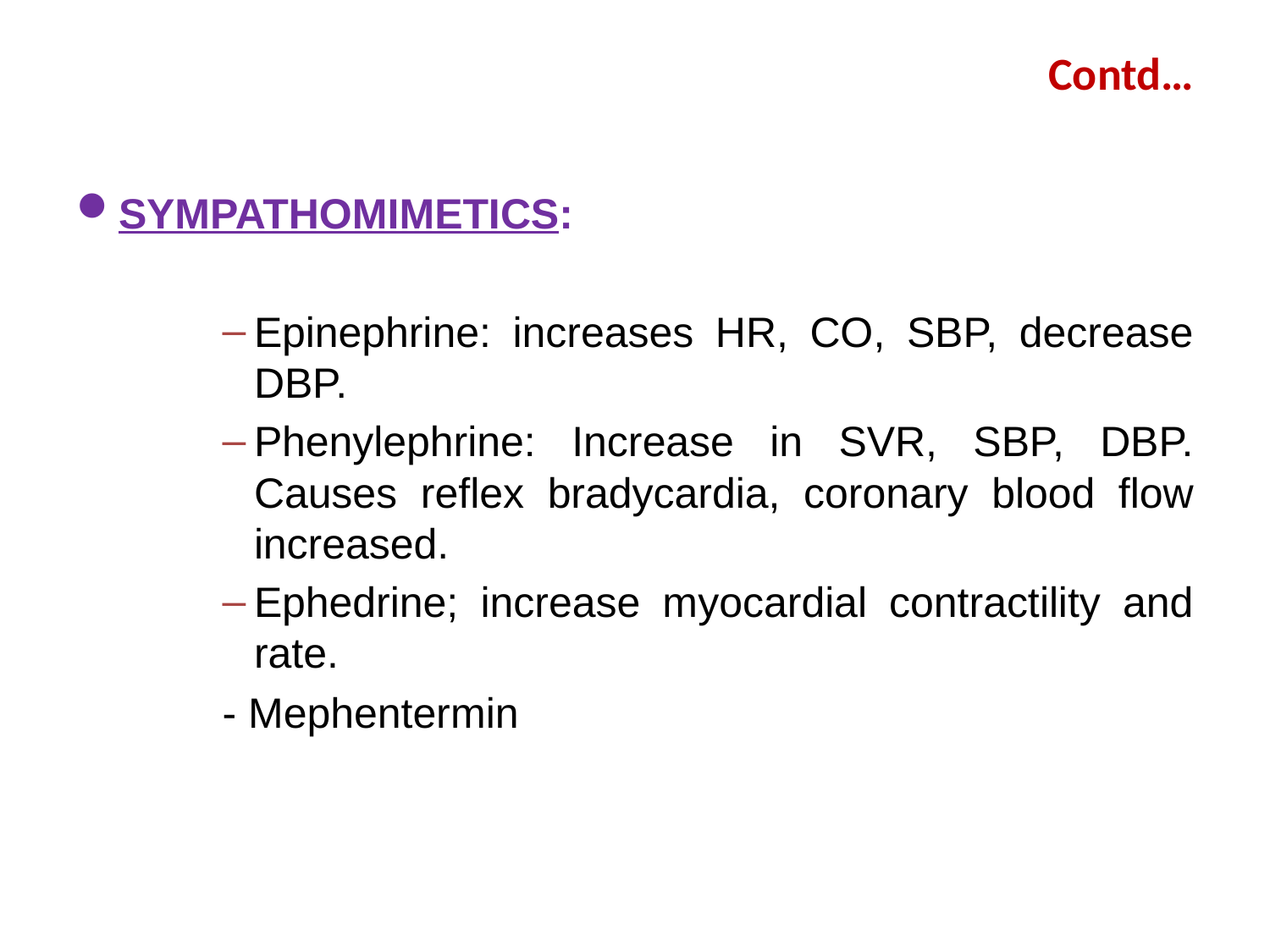

# Contd…
SYMPATHOMIMETICS:

Epinephrine: increases HR, CO, SBP, decrease DBP.
Phenylephrine: Increase in SVR, SBP, DBP. Causes reflex bradycardia, coronary blood flow increased.
Ephedrine; increase myocardial contractility and rate.
- Mephentermin